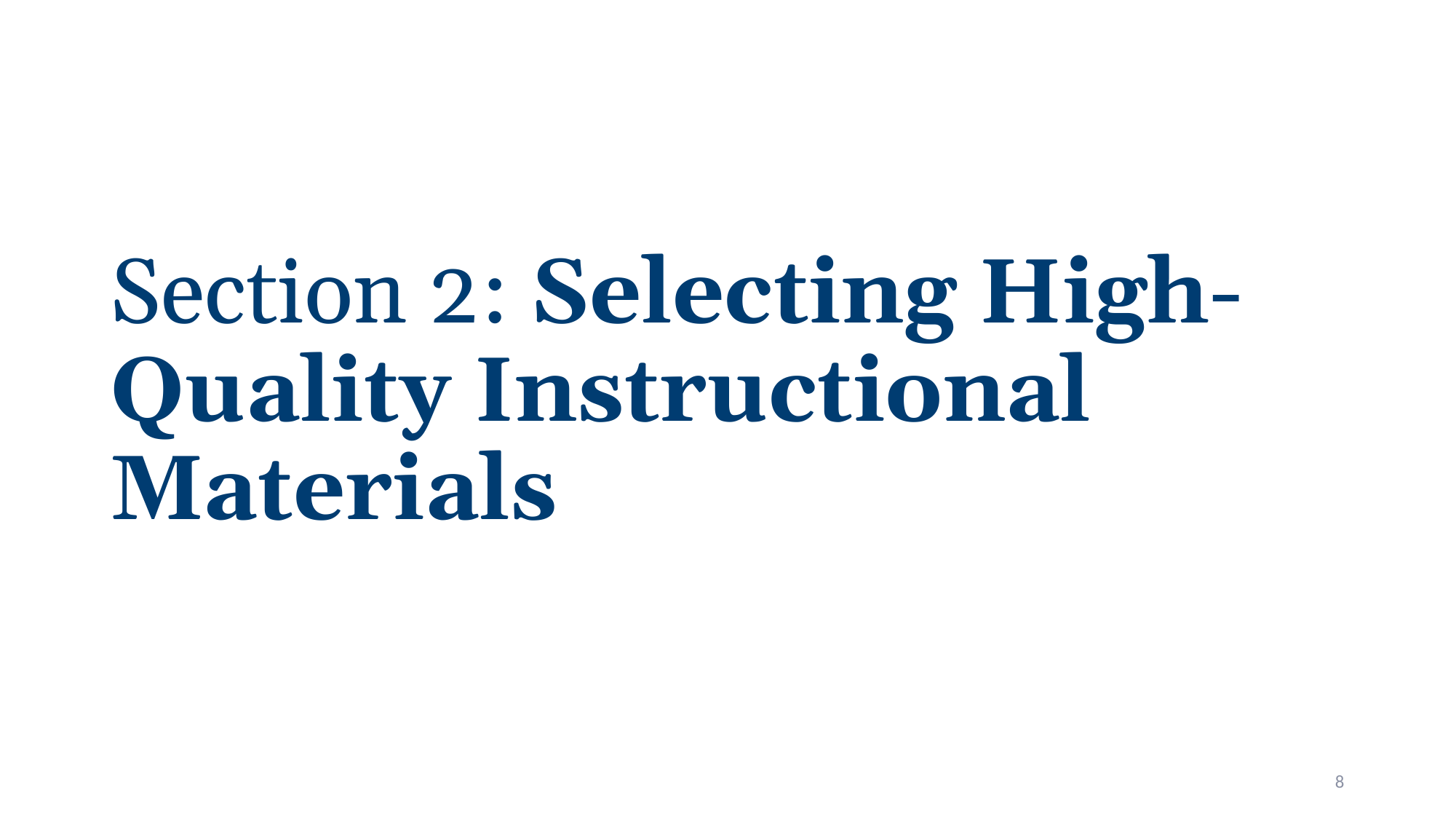

# Section 2: Selecting High-Quality Instructional Materials
8